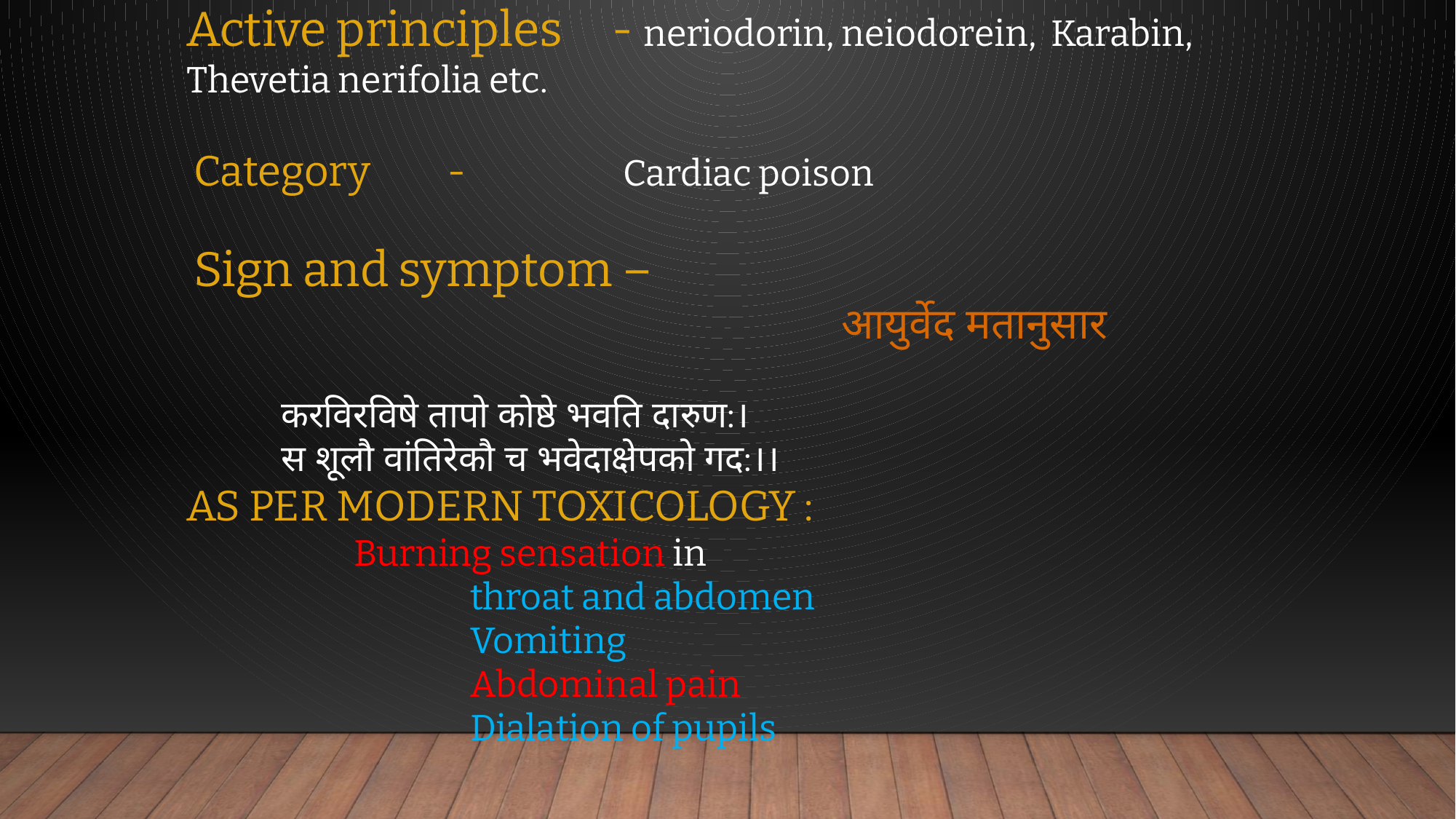

Active principles     - neriodorin, neiodorein,  Karabin, Thevetia nerifolia etc.

 Category         - 		Cardiac poison

 Sign and symptom –
						आयुर्वेद मतानुसार

          करविरविषे तापो कोष्ठे भवति दारुण:।
          स शूलौ वांतिरेकौ च भवेदाक्षेपको गद:।।
AS PER MODERN TOXICOLOGY :
                       Burning sensation in
                                       throat and abdomen
                                       Vomiting
                                       Abdominal pain
                                       Dialation of pupils